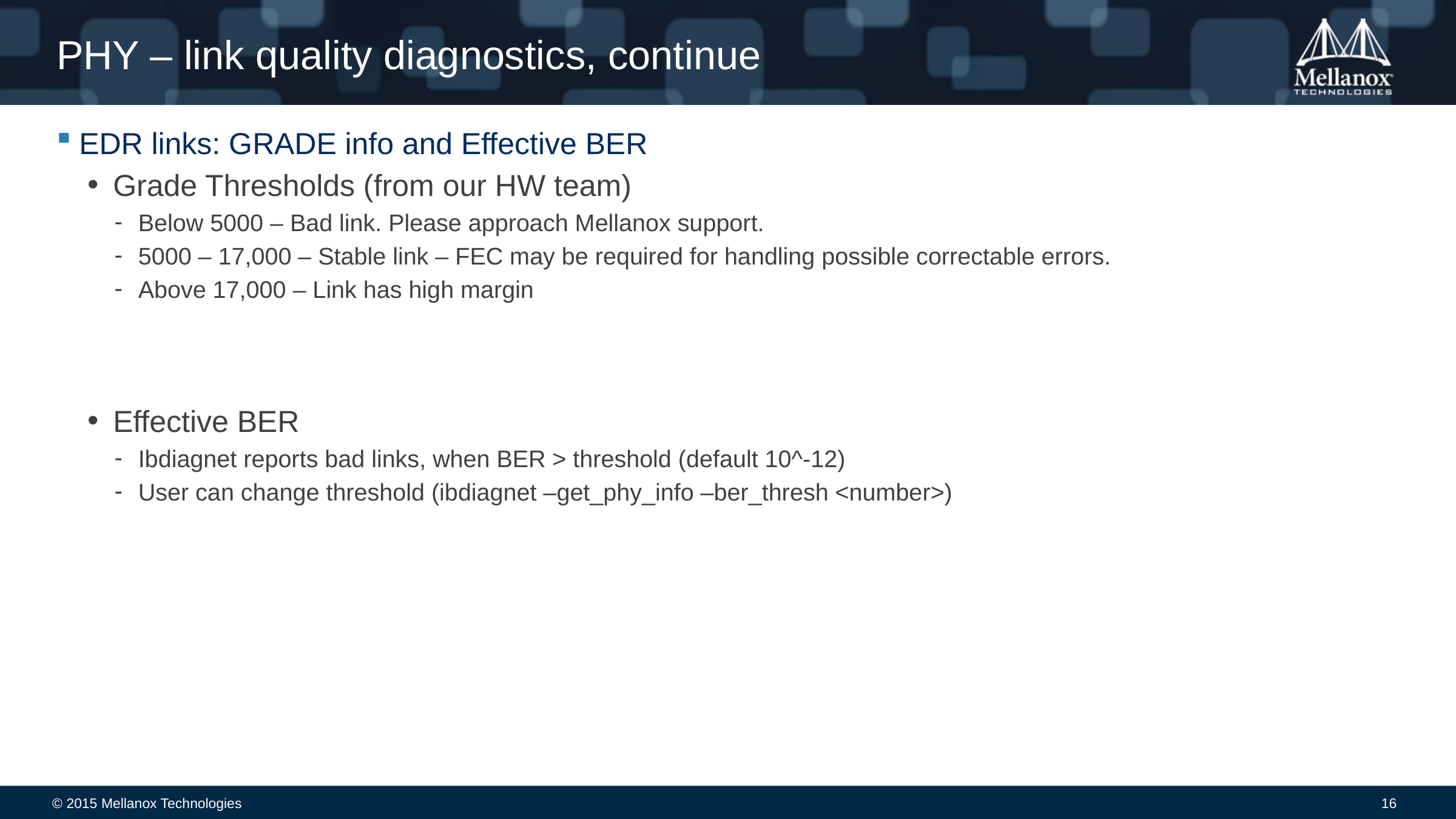

# PHY – link quality diagnostics, continue
EDR links: GRADE info and Effective BER
Grade Thresholds (from our HW team)
Below 5000 – Bad link. Please approach Mellanox support.
5000 – 17,000 – Stable link – FEC may be required for handling possible correctable errors.
Above 17,000 – Link has high margin

Effective BER
Ibdiagnet reports bad links, when BER > threshold (default 10^-12)
User can change threshold (ibdiagnet –get_phy_info –ber_thresh <number>)